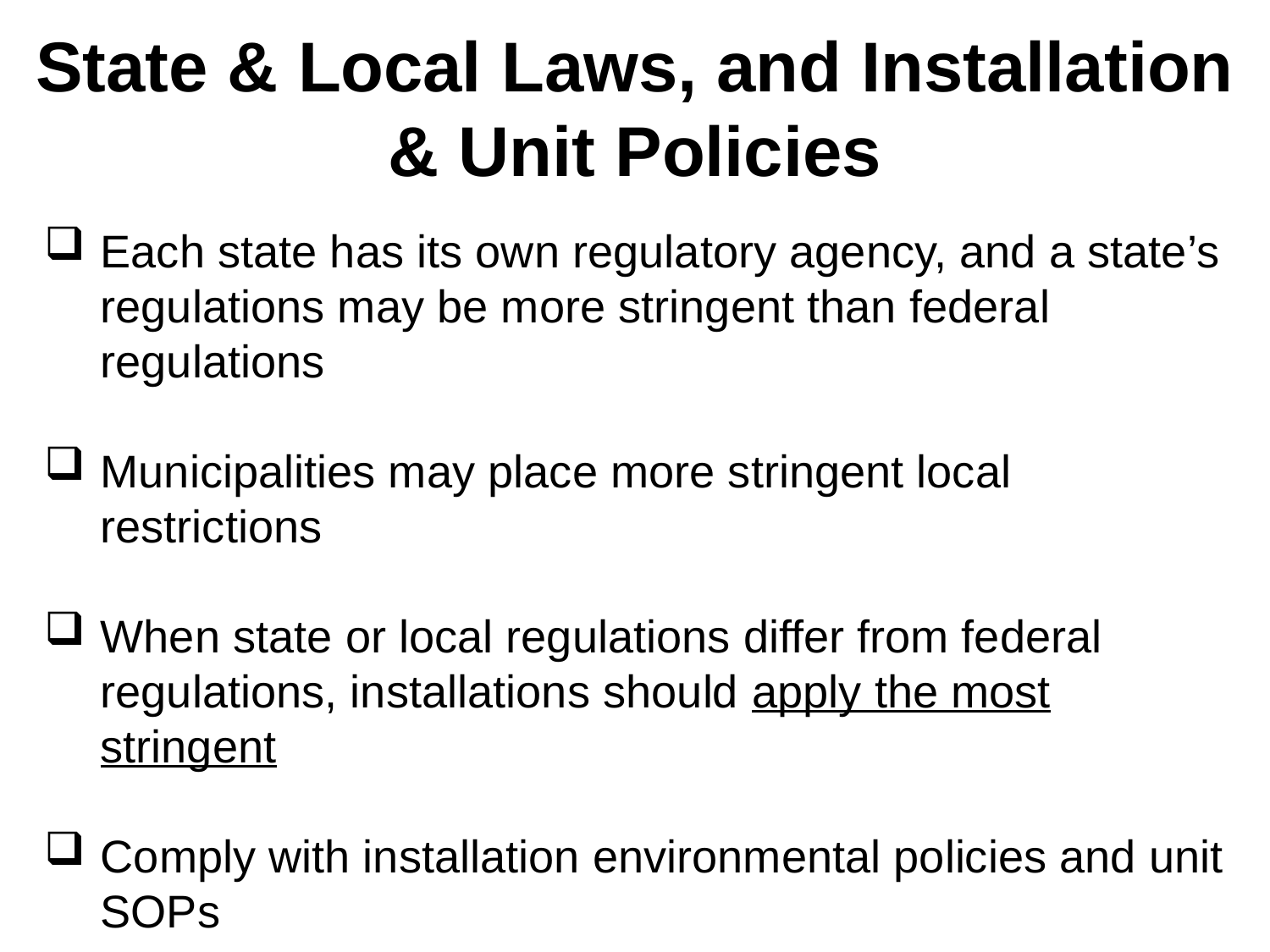

# State & Local Laws, and Installation & Unit Policies
Each state has its own regulatory agency, and a state’s regulations may be more stringent than federal regulations

Municipalities may place more stringent local restrictions

When state or local regulations differ from federal regulations, installations should apply the most stringent

Comply with installation environmental policies and unit SOPs